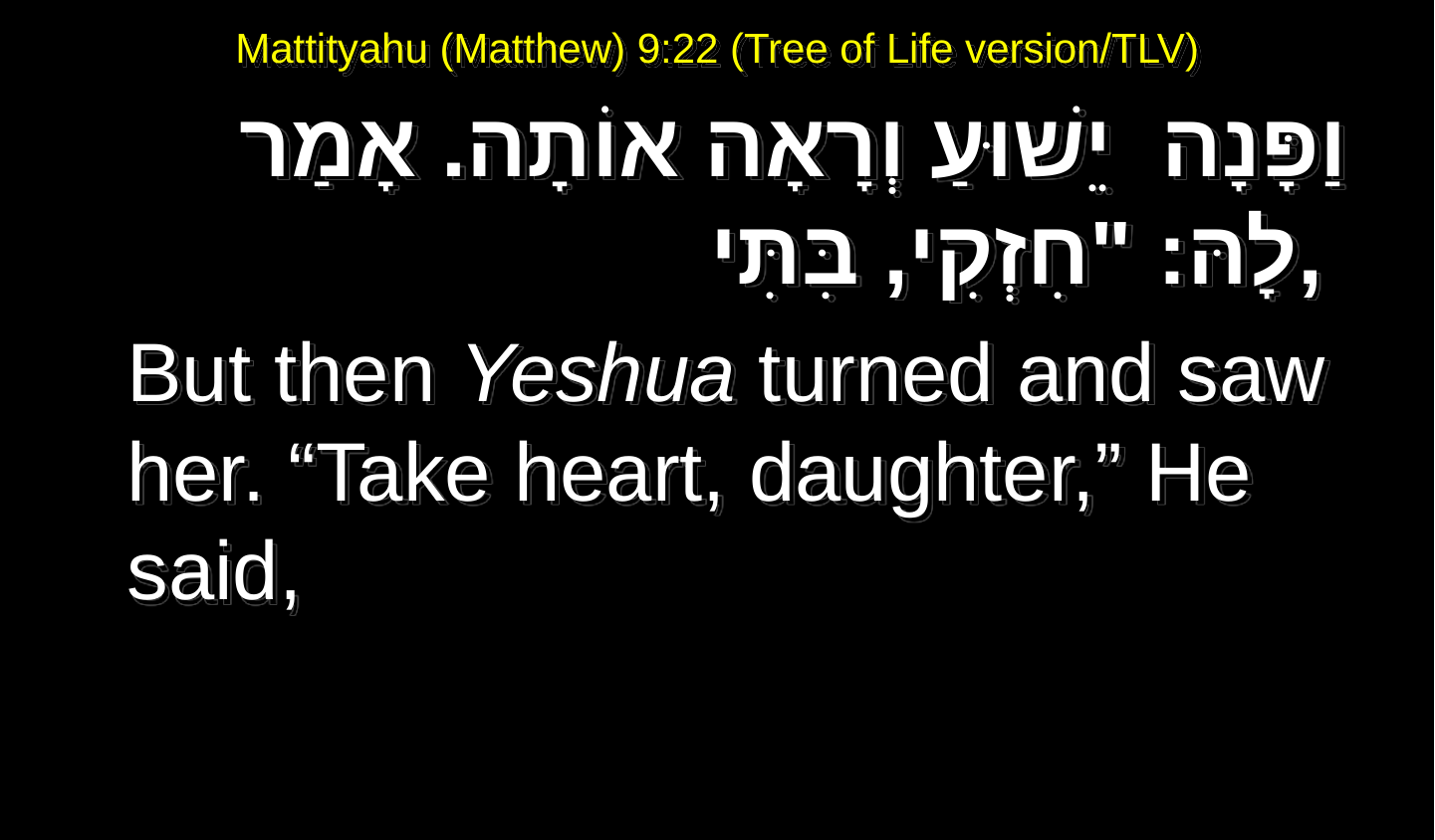

# Mattityahu (Matthew) 9:22 (Tree of Life version/TLV)
וַפָּנָה  יֵשׁוּעַ וְרָאָה אוֹתָה. אָמַר לָהּ: "חִזְקִי, בִּתִּי,
   But then Yeshua turned and saw her. “Take heart, daughter,” He said,